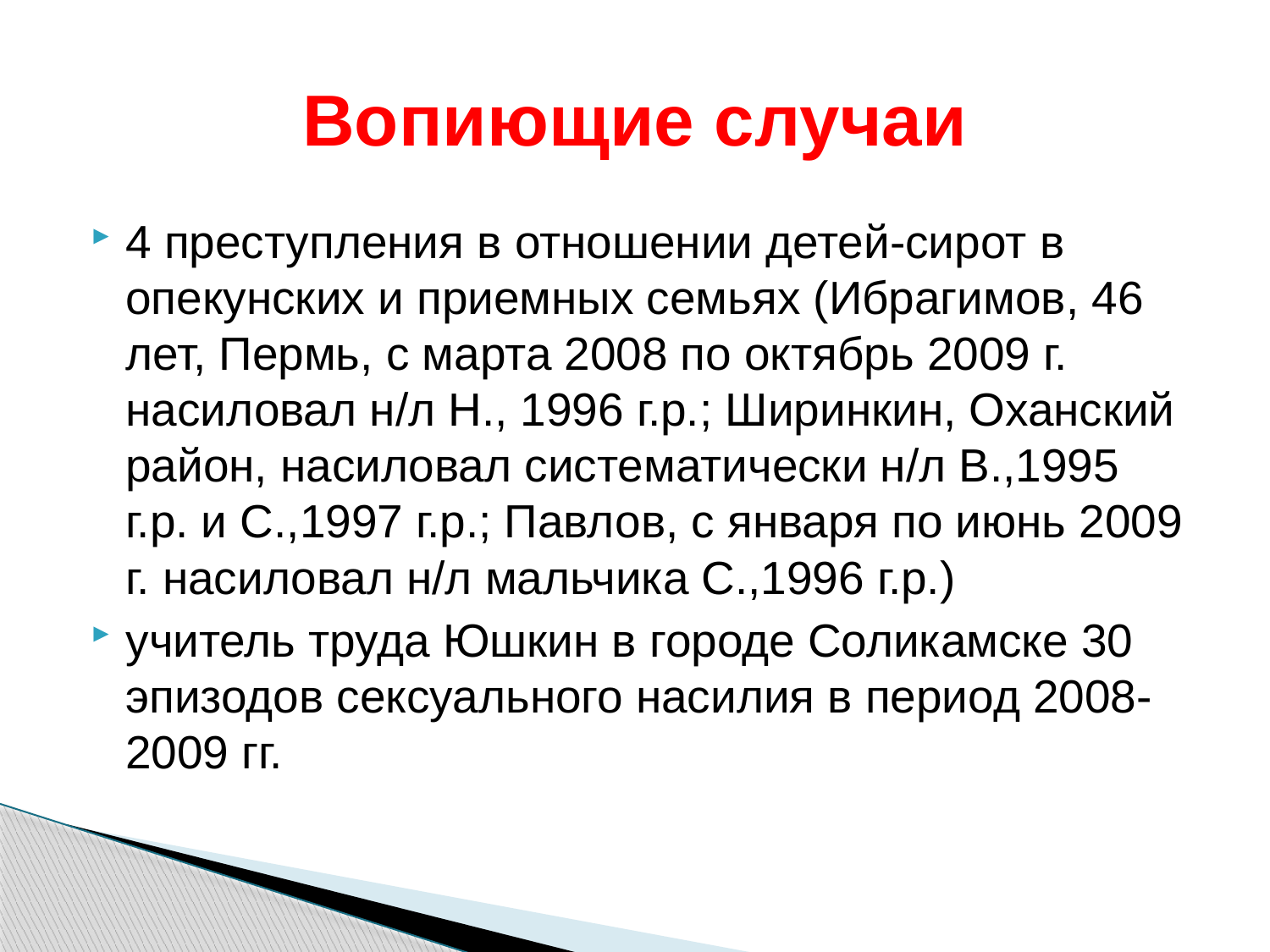

# Вопиющие случаи
4 преступления в отношении детей-сирот в опекунских и приемных семьях (Ибрагимов, 46 лет, Пермь, с марта 2008 по октябрь 2009 г. насиловал н/л Н., 1996 г.р.; Ширинкин, Оханский район, насиловал систематически н/л В.,1995 г.р. и С.,1997 г.р.; Павлов, с января по июнь 2009 г. насиловал н/л мальчика С.,1996 г.р.)
учитель труда Юшкин в городе Соликамске 30 эпизодов сексуального насилия в период 2008-2009 гг.